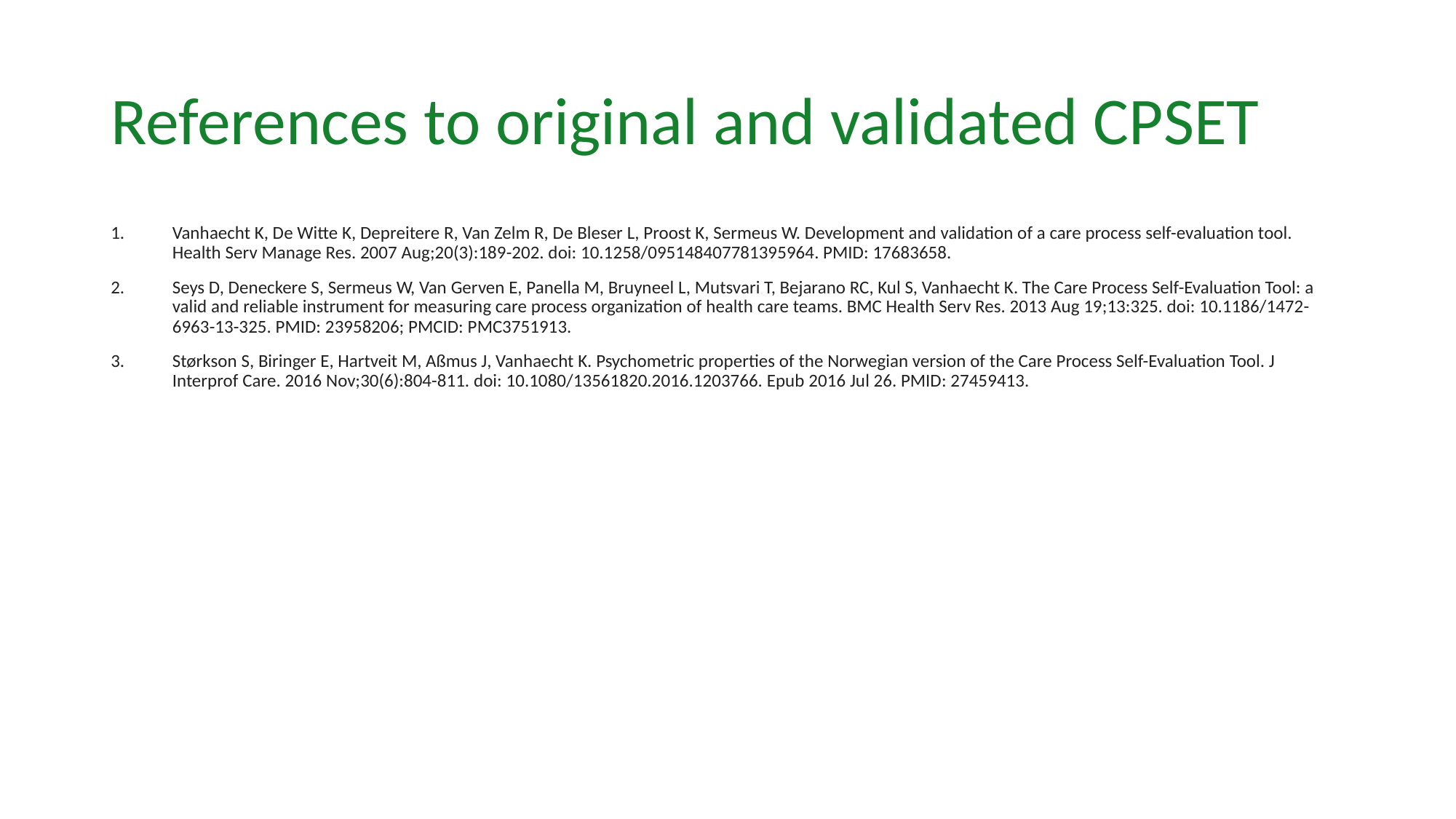

# References to original and validated CPSET
Vanhaecht K, De Witte K, Depreitere R, Van Zelm R, De Bleser L, Proost K, Sermeus W. Development and validation of a care process self-evaluation tool. Health Serv Manage Res. 2007 Aug;20(3):189-202. doi: 10.1258/095148407781395964. PMID: 17683658.
Seys D, Deneckere S, Sermeus W, Van Gerven E, Panella M, Bruyneel L, Mutsvari T, Bejarano RC, Kul S, Vanhaecht K. The Care Process Self-Evaluation Tool: a valid and reliable instrument for measuring care process organization of health care teams. BMC Health Serv Res. 2013 Aug 19;13:325. doi: 10.1186/1472-6963-13-325. PMID: 23958206; PMCID: PMC3751913.
Størkson S, Biringer E, Hartveit M, Aßmus J, Vanhaecht K. Psychometric properties of the Norwegian version of the Care Process Self-Evaluation Tool. J Interprof Care. 2016 Nov;30(6):804-811. doi: 10.1080/13561820.2016.1203766. Epub 2016 Jul 26. PMID: 27459413.